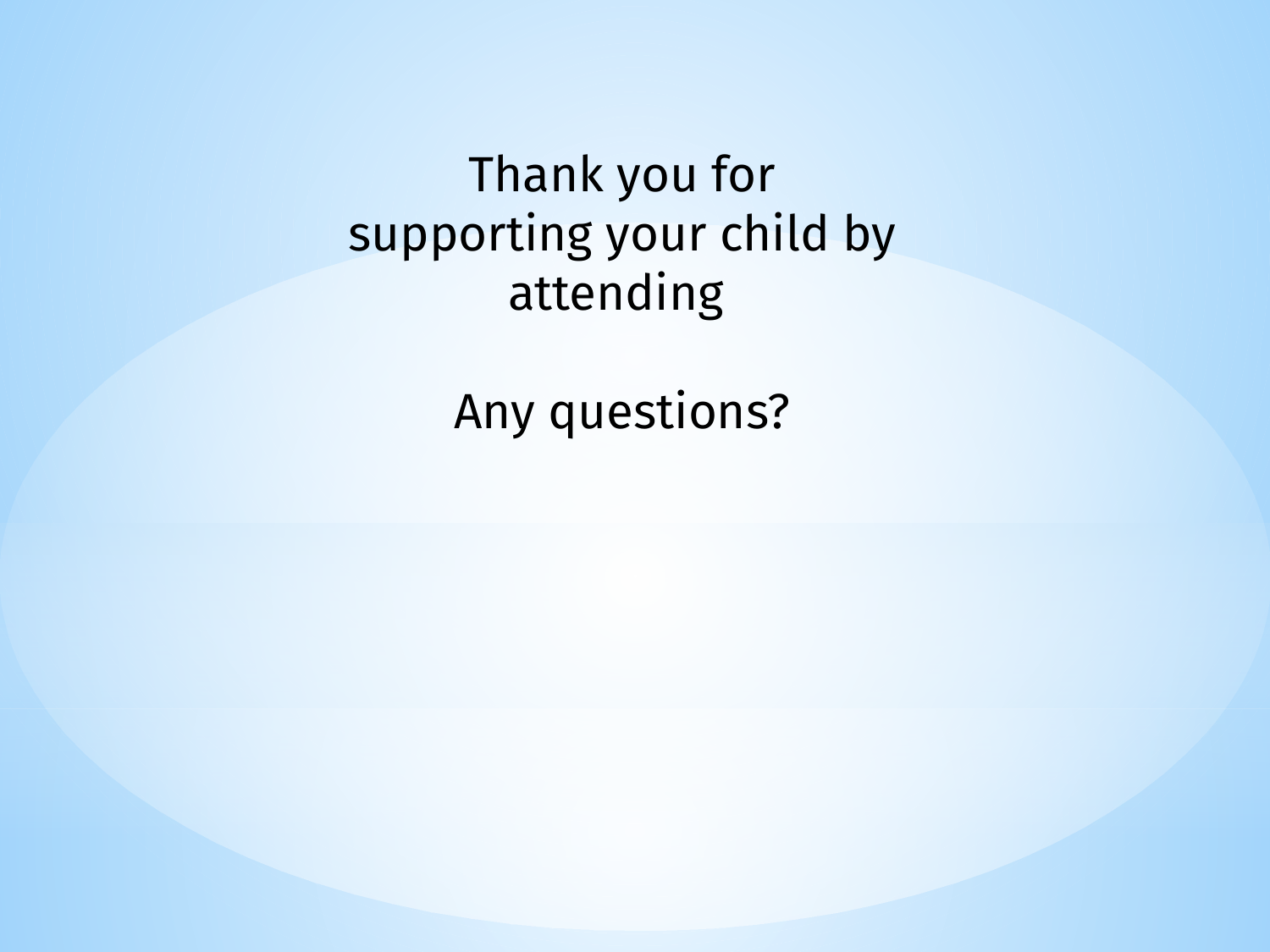

Thank you for
supporting your child by
attending

Any questions?